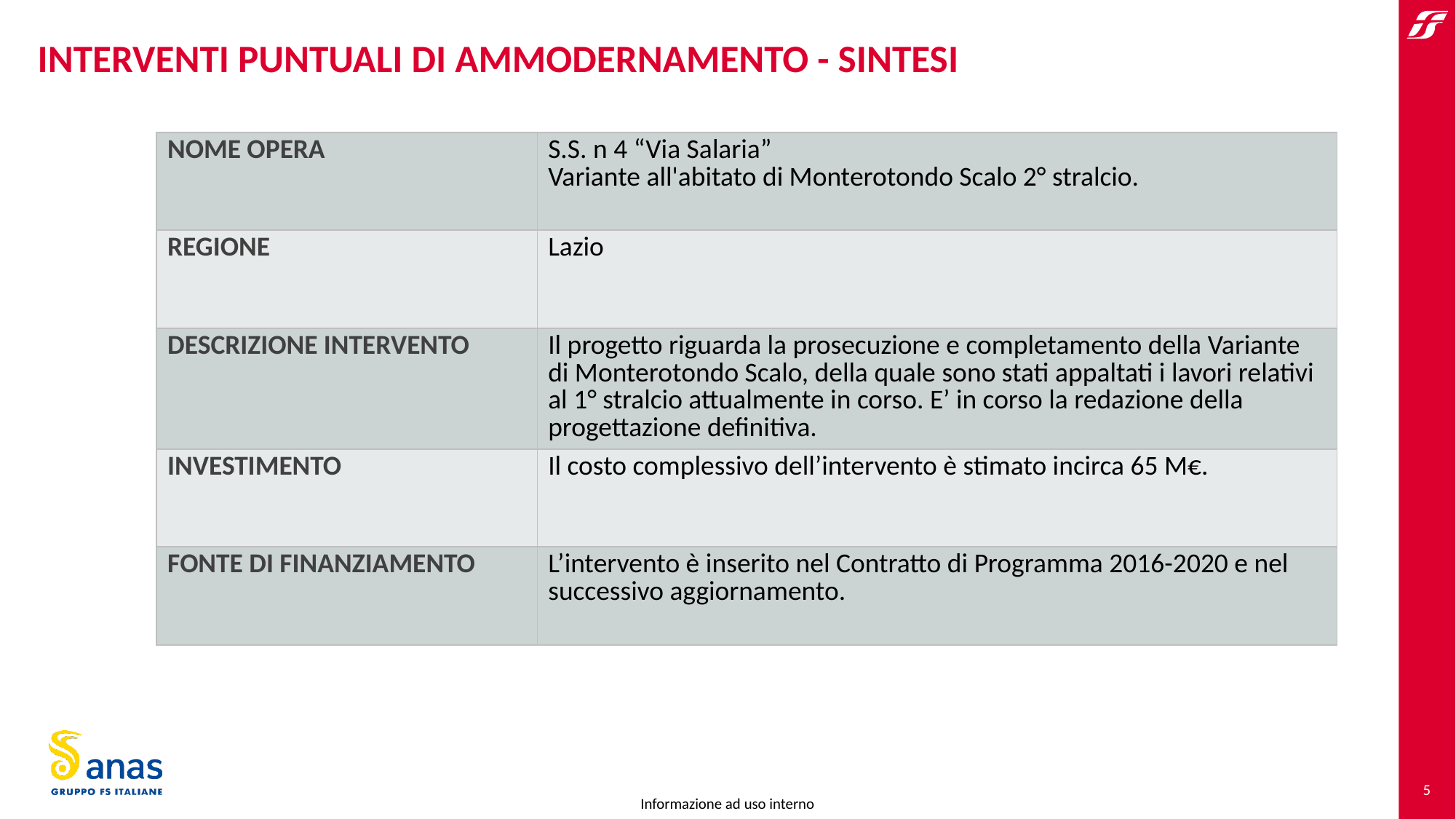

# INTERVENTI PUNTUALI DI AMMODERNAMENTO - SINTESI
| NOME OPERA | S.S. n 4 “Via Salaria” Variante all'abitato di Monterotondo Scalo 2° stralcio. |
| --- | --- |
| REGIONE | Lazio |
| DESCRIZIONE INTERVENTO | Il progetto riguarda la prosecuzione e completamento della Variante di Monterotondo Scalo, della quale sono stati appaltati i lavori relativi al 1° stralcio attualmente in corso. E’ in corso la redazione della progettazione definitiva. |
| INVESTIMENTO | Il costo complessivo dell’intervento è stimato incirca 65 M€. |
| FONTE DI FINANZIAMENTO | L’intervento è inserito nel Contratto di Programma 2016-2020 e nel successivo aggiornamento. |